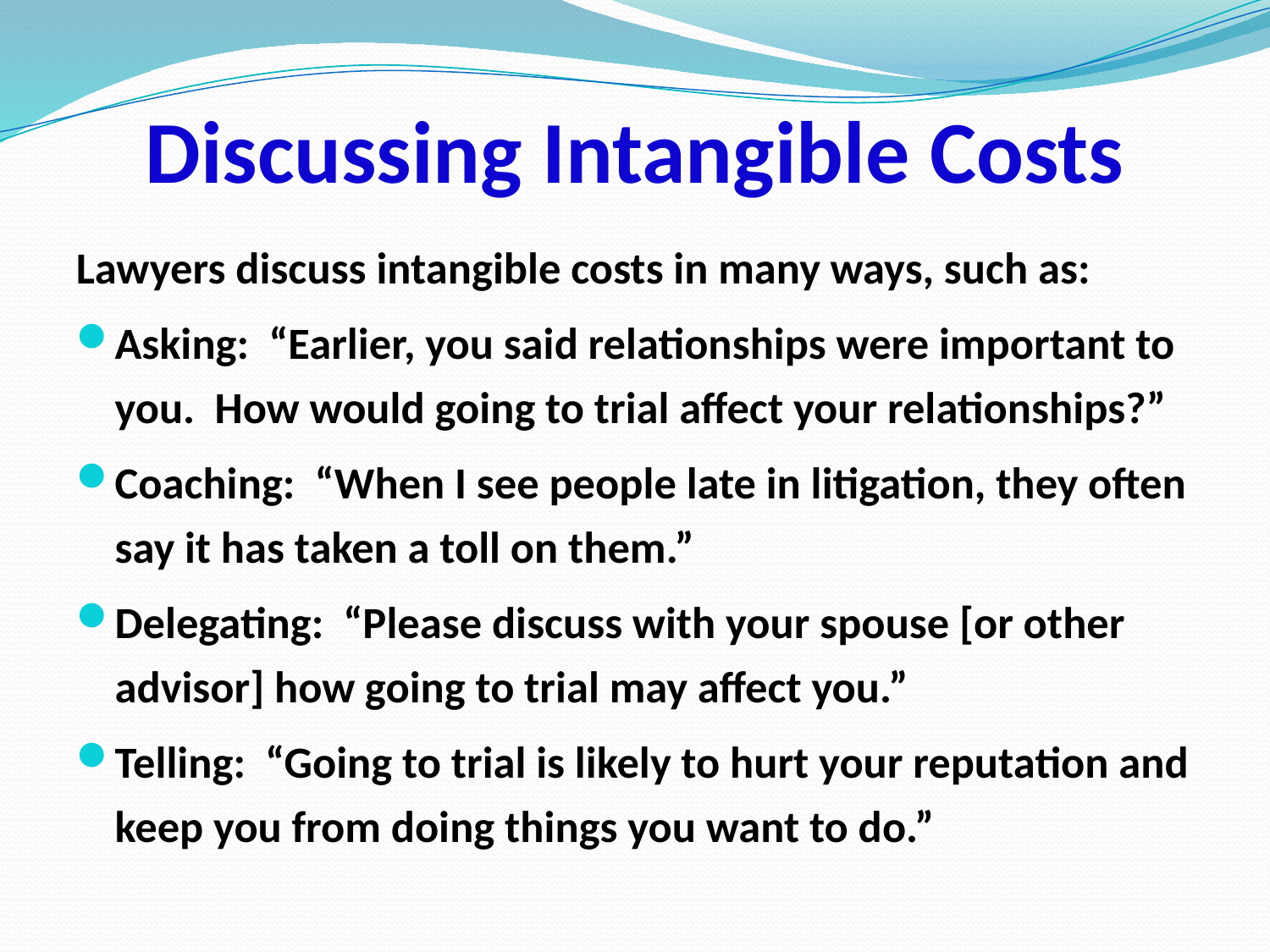

# Discussing Intangible Costs
Lawyers discuss intangible costs in many ways, such as:
Asking:  “Earlier, you said relationships were important to you.  How would going to trial affect your relationships?”
Coaching:  “When I see people late in litigation, they often say it has taken a toll on them.”
Delegating:  “Please discuss with your spouse [or other advisor] how going to trial may affect you.”
Telling:  “Going to trial is likely to hurt your reputation and keep you from doing things you want to do.”